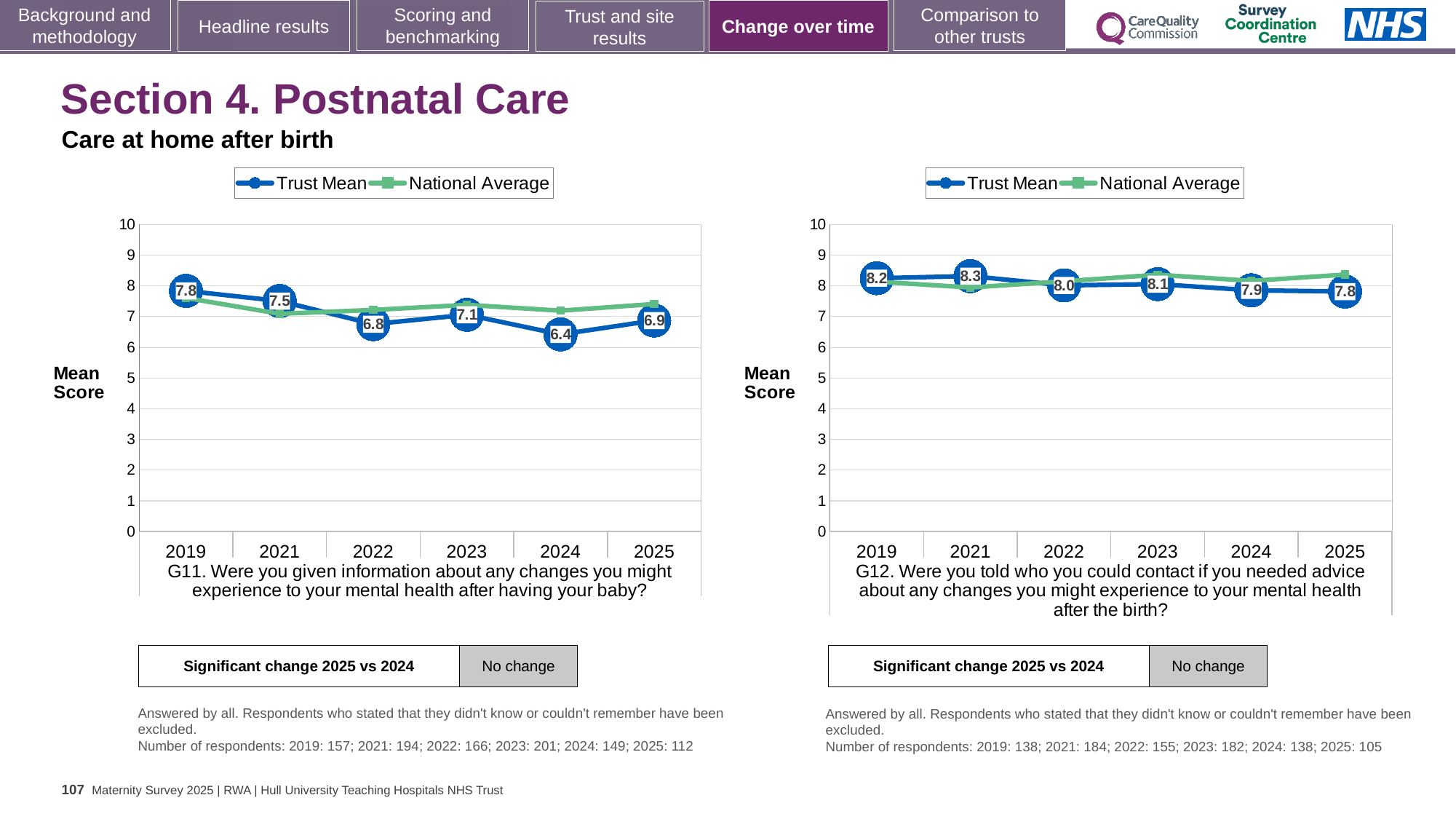

# Section 4. Postnatal Care
Care at home after birth

### Chart

| Category | Trust Mean | National Average |
|---|---|---|
| 2019 | 7.836567519608765 | 7.605865293650711 |
| 2021 | 7.506953774072969 | 7.090638133698132 |
| 2022 | 6.75449931897591 | 7.215631157600871 |
| 2023 | 7.058635594216983 | 7.381715604010473 |
| 2024 | 6.419923018841584 | 7.191714113962193 |
| 2025 | 6.872748572120729 | 7.409102394280751 |

### Chart

| Category | Trust Mean | National Average |
|---|---|---|
| 2019 | 8.249268296927502 | 8.136718089580668 |
| 2021 | 8.316655058610351 | 7.945188706025326 |
| 2022 | 8.01500311608119 | 8.147597211255825 |
| 2023 | 8.056931043840475 | 8.361600704335773 |
| 2024 | 7.854535656796522 | 8.161768408373216 |
| 2025 | 7.814671375382916 | 8.366511328944203 |
| Significant change 2025 vs 2024 | No change |
| --- | --- |
| Significant change 2025 vs 2024 | No change |
| --- | --- |
Answered by all. Respondents who stated that they didn't know or couldn't remember have been excluded.
Number of respondents: 2019: 157; 2021: 194; 2022: 166; 2023: 201; 2024: 149; 2025: 112
Answered by all. Respondents who stated that they didn't know or couldn't remember have been excluded.
Number of respondents: 2019: 138; 2021: 184; 2022: 155; 2023: 182; 2024: 138; 2025: 105
107